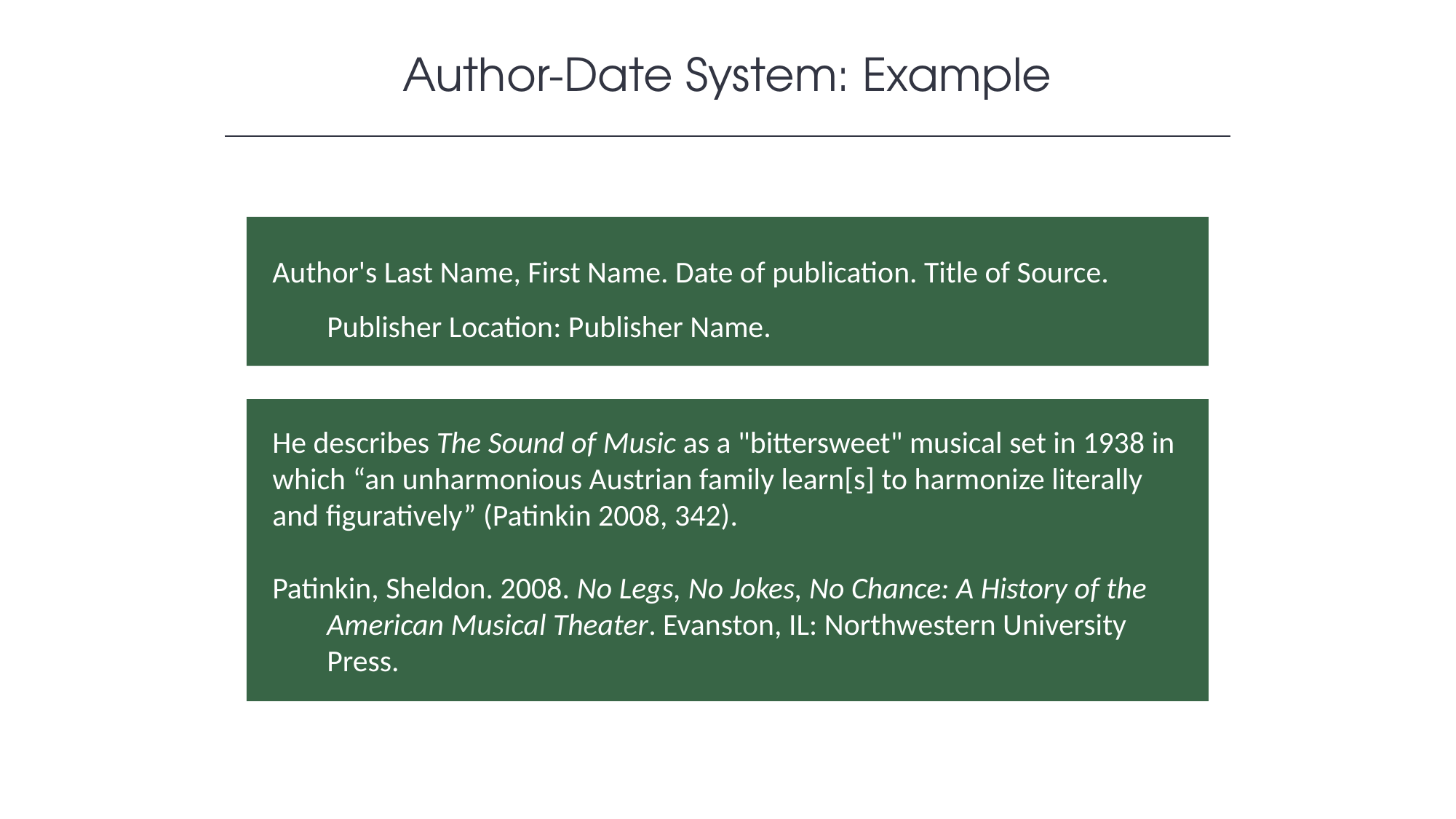

Author-Date System: Example
HAWKES LEARNING

Author's Last Name, First Name. Date of publication. Title of Source. Publisher Location: Publisher Name.

He describes The Sound of Music as a "bittersweet" musical set in 1938 in which “an unharmonious Austrian family learn[s] to harmonize literally and figuratively” (Patinkin 2008, 342).

Patinkin, Sheldon. 2008. No Legs, No Jokes, No Chance: A History of the American Musical Theater. Evanston, IL: Northwestern University Press.